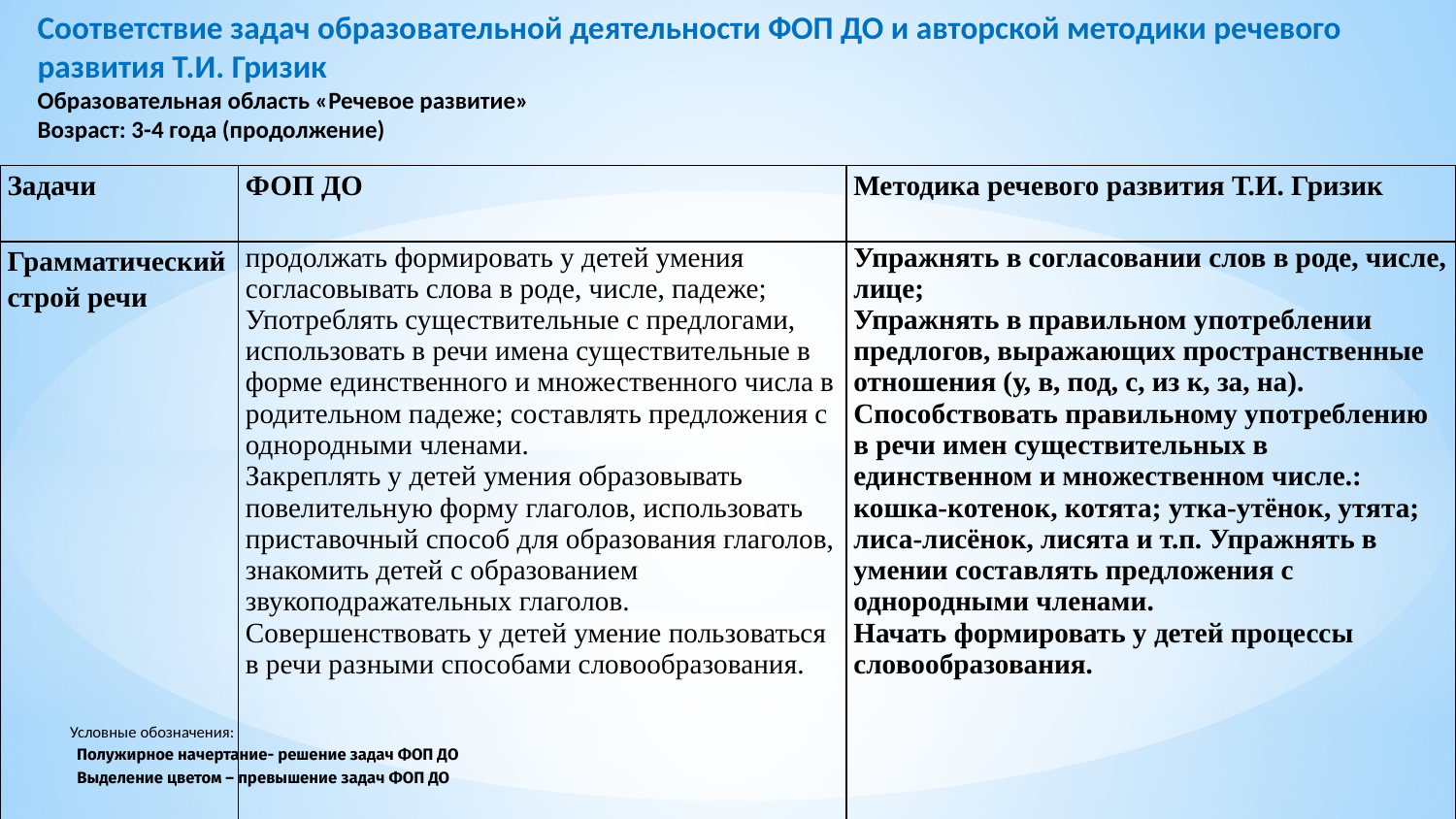

# Соответствие задач образовательной деятельности ФОП ДО и авторской методики речевого развития Т.И. Гризик Образовательная область «Речевое развитие» Возраст: 3-4 года (продолжение)
| Задачи | ФОП ДО | Методика речевого развития Т.И. Гризик |
| --- | --- | --- |
| Грамматический строй речи | продолжать формировать у детей умения согласовывать слова в роде, числе, падеже; Употреблять существительные с предлогами, использовать в речи имена существительные в форме единственного и множественного числа в родительном падеже; составлять предложения с однородными членами. Закреплять у детей умения образовывать повелительную форму глаголов, использовать приставочный способ для образования глаголов, знакомить детей с образованием звукоподражательных глаголов. Совершенствовать у детей умение пользоваться в речи разными способами словообразования. | Упражнять в согласовании слов в роде, числе, лице; Упражнять в правильном употреблении предлогов, выражающих пространственные отношения (у, в, под, с, из к, за, на). Способствовать правильному употреблению в речи имен существительных в единственном и множественном числе.: кошка-котенок, котята; утка-утёнок, утята; лиса-лисёнок, лисята и т.п. Упражнять в умении составлять предложения с однородными членами. Начать формировать у детей процессы словообразования. |
        Условные обозначения:
  Полужирное начертание- решение задач ФОП ДО
Выделение цветом – превышение задач ФОП ДО